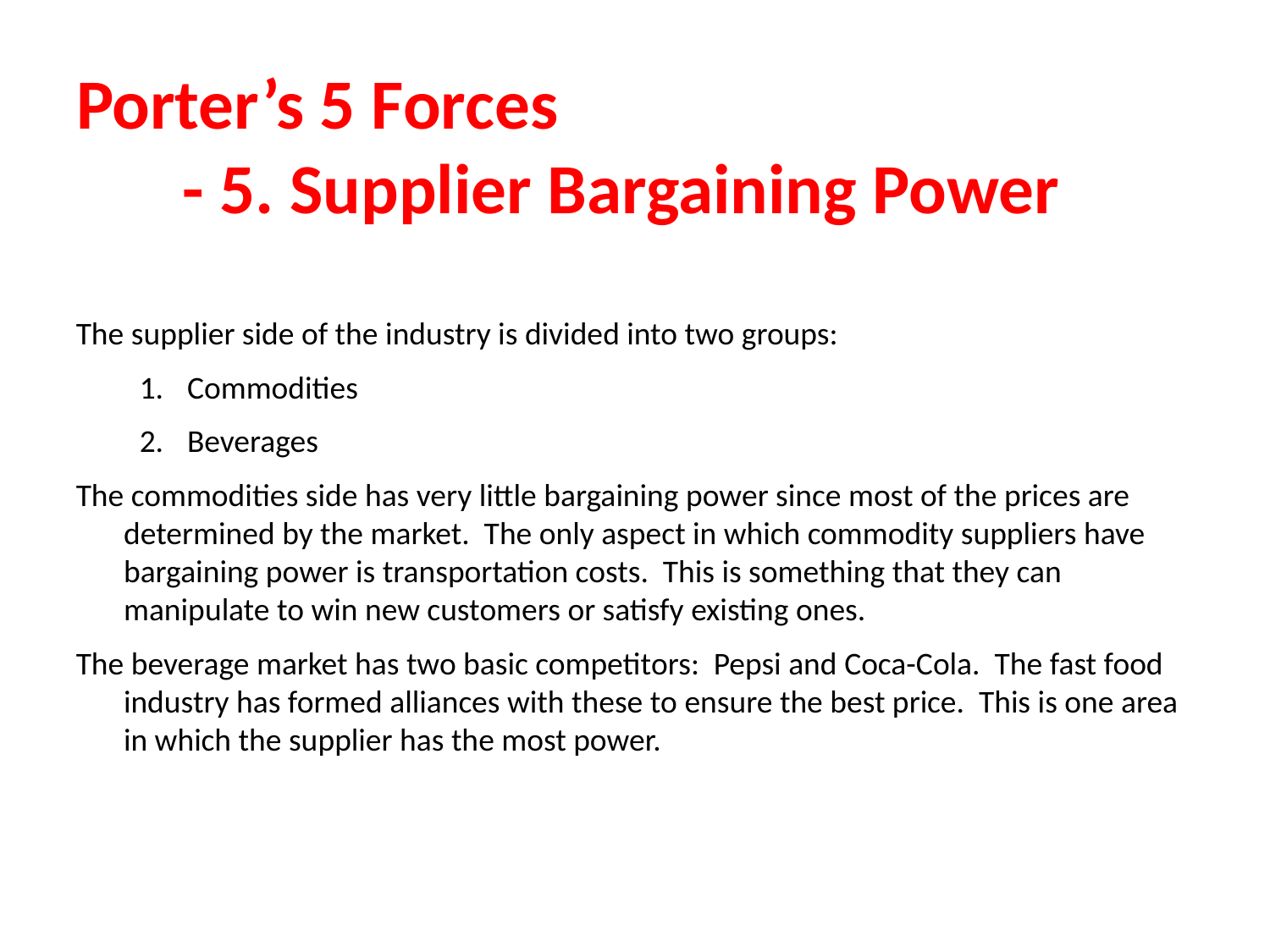

# Porter’s 5 Forces - 5. Supplier Bargaining Power
The supplier side of the industry is divided into two groups:
Commodities
Beverages
The commodities side has very little bargaining power since most of the prices are determined by the market.  The only aspect in which commodity suppliers have bargaining power is transportation costs.  This is something that they can manipulate to win new customers or satisfy existing ones.
The beverage market has two basic competitors:  Pepsi and Coca-Cola.  The fast food industry has formed alliances with these to ensure the best price.  This is one area in which the supplier has the most power.